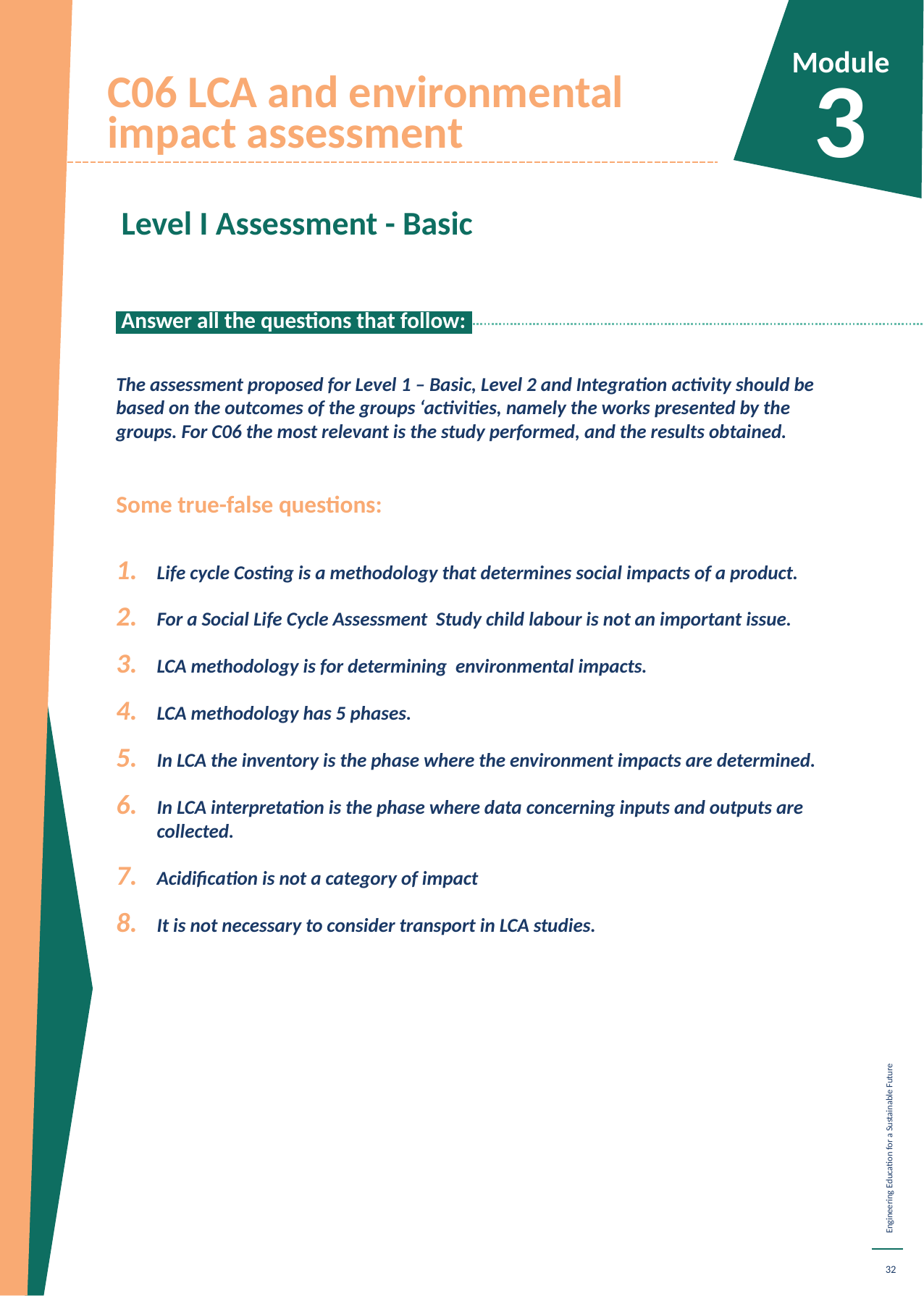

Module
3
C06 LCA and environmental impact assessment

Level I Assessment - Basic
 Answer all the questions that follow:.

The assessment proposed for Level 1 – Basic, Level 2 and Integration activity should be based on the outcomes of the groups ‘activities, namely the works presented by the groups. For C06 the most relevant is the study performed, and the results obtained.

Some true-false questions:

Life cycle Costing is a methodology that determines social impacts of a product.

For a Social Life Cycle Assessment  Study child labour is not an important issue.

LCA methodology is for determining  environmental impacts.

LCA methodology has 5 phases.

In LCA the inventory is the phase where the environment impacts are determined.

In LCA interpretation is the phase where data concerning inputs and outputs are collected.

Acidification is not a category of impact

It is not necessary to consider transport in LCA studies.